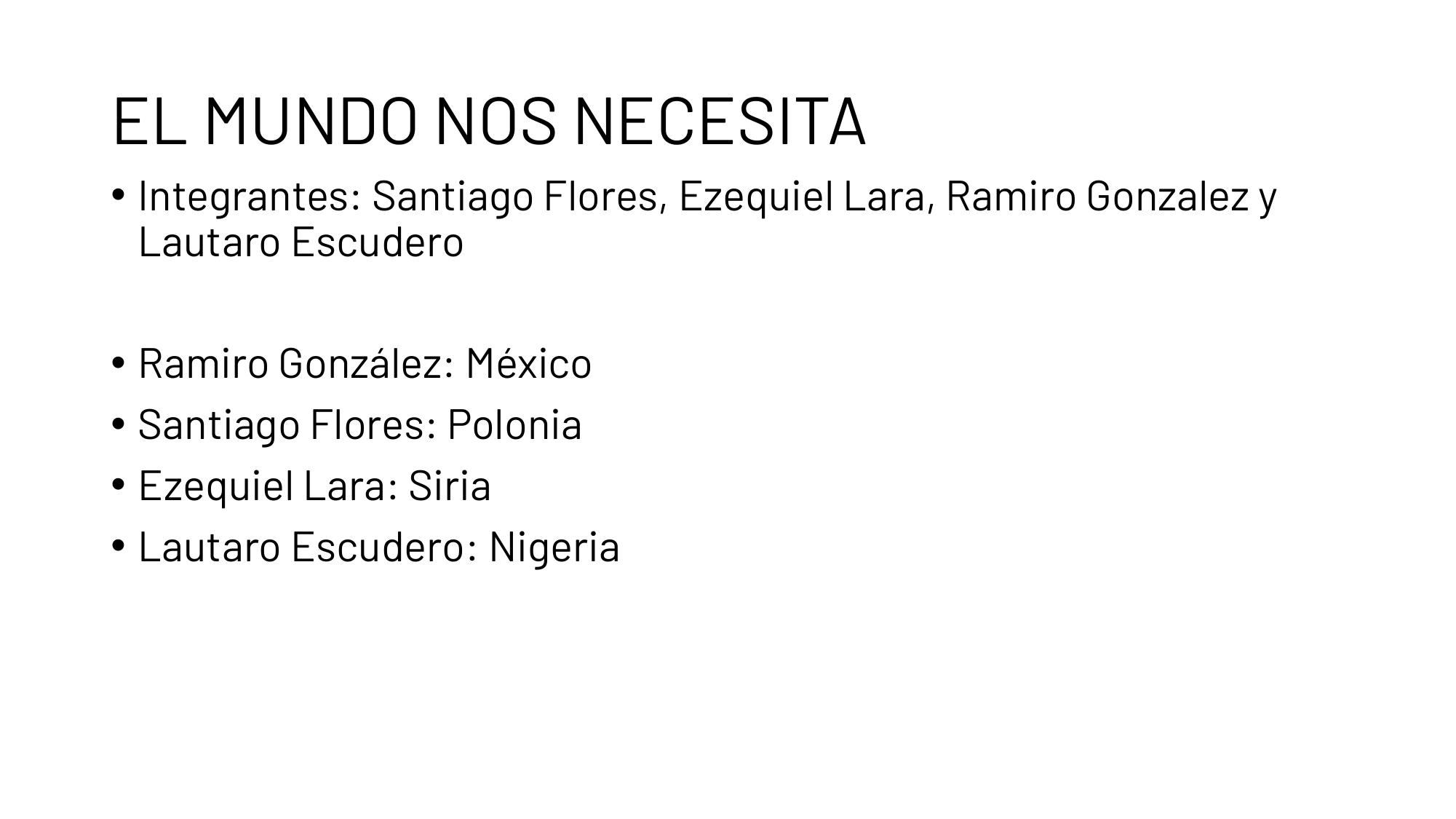

# EL MUNDO NOS NECESITA
Integrantes: Santiago Flores, Ezequiel Lara, Ramiro Gonzalez y Lautaro Escudero

Ramiro González: México
Santiago Flores: Polonia
Ezequiel Lara: Siria
Lautaro Escudero: Nigeria